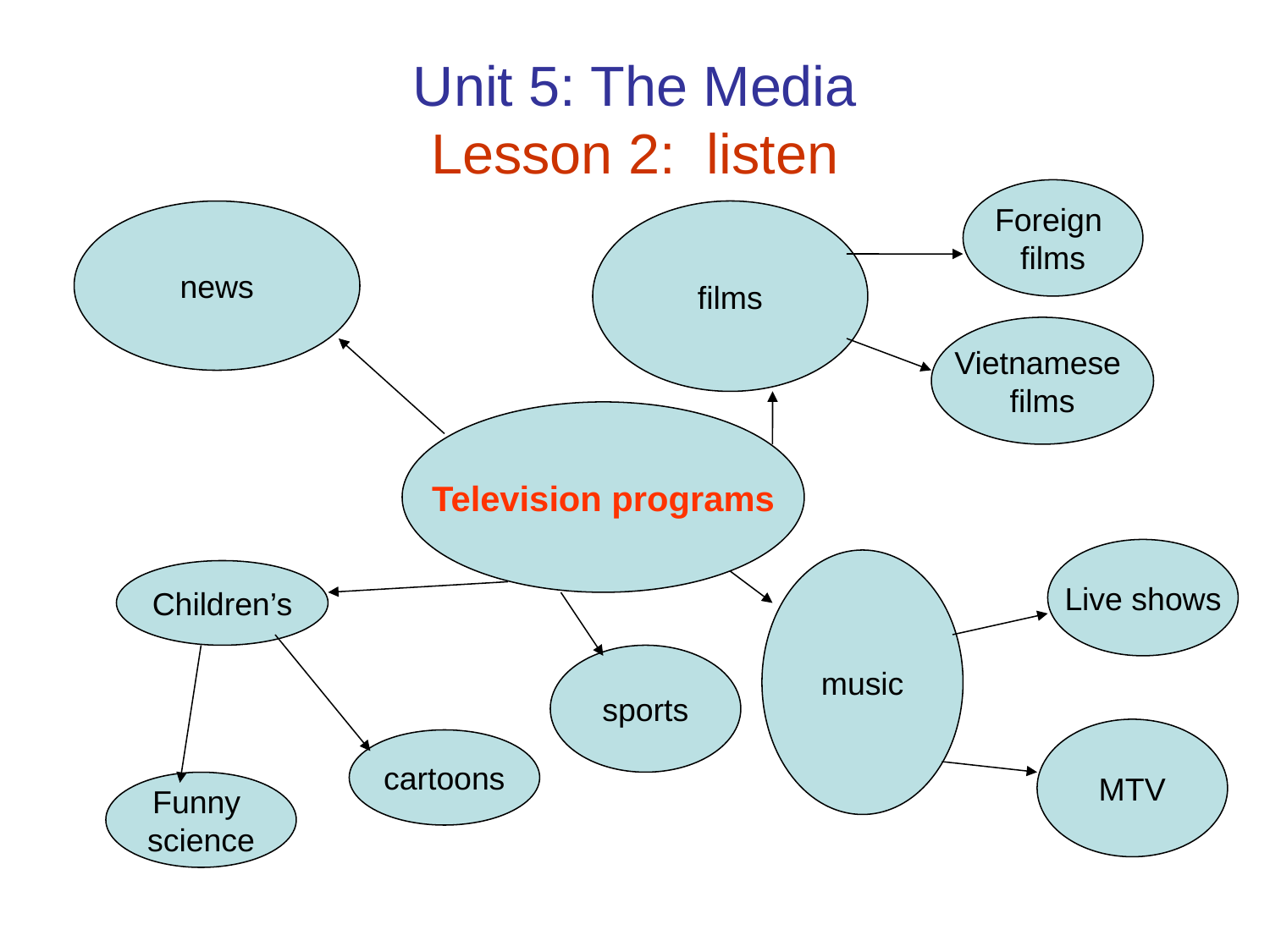

# Unit 5: The Media Lesson 2:  listen
Foreign
films
news
films

Vietnamese
films

Television programs
Live shows
music
Children’s

sports
MTV
cartoons

Funny
science
5